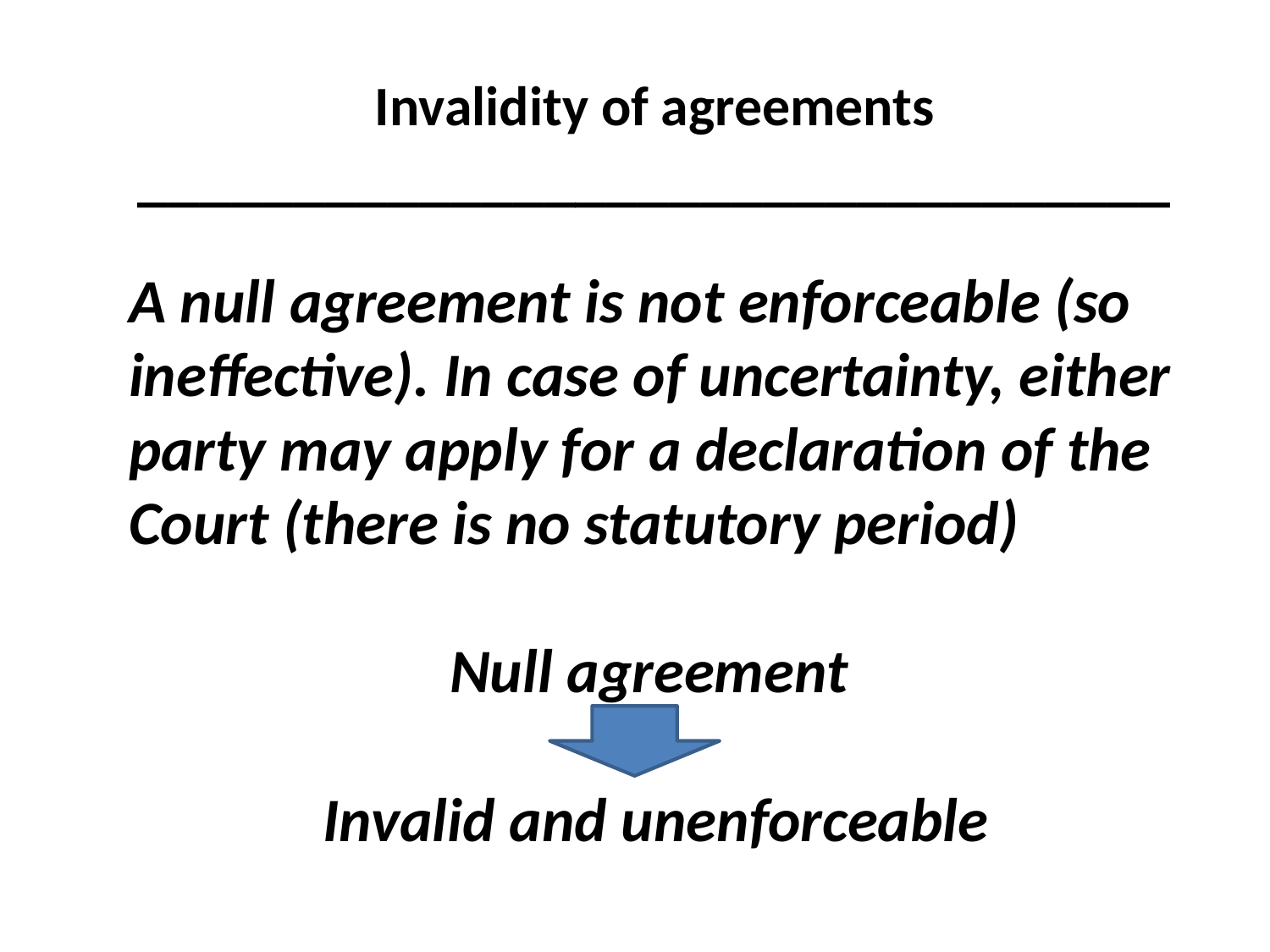

Invalidity of agreements
_________________________________
#
A null agreement is not enforceable (so ineffective). In case of uncertainty, either party may apply for a declaration of the Court (there is no statutory period)

Null agreement

Invalid and unenforceable